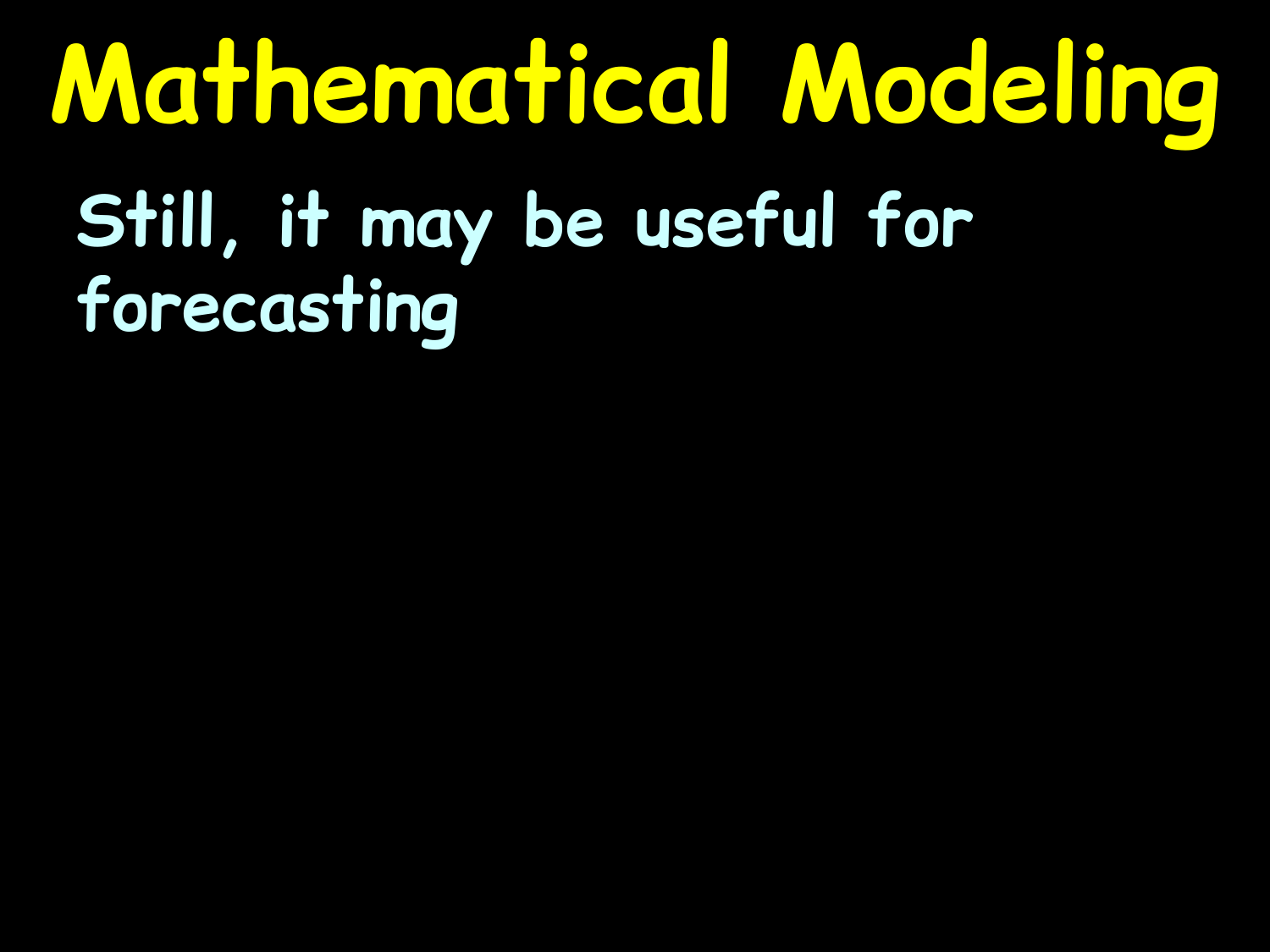

# Mathematical Modeling
Still, it may be useful for forecasting